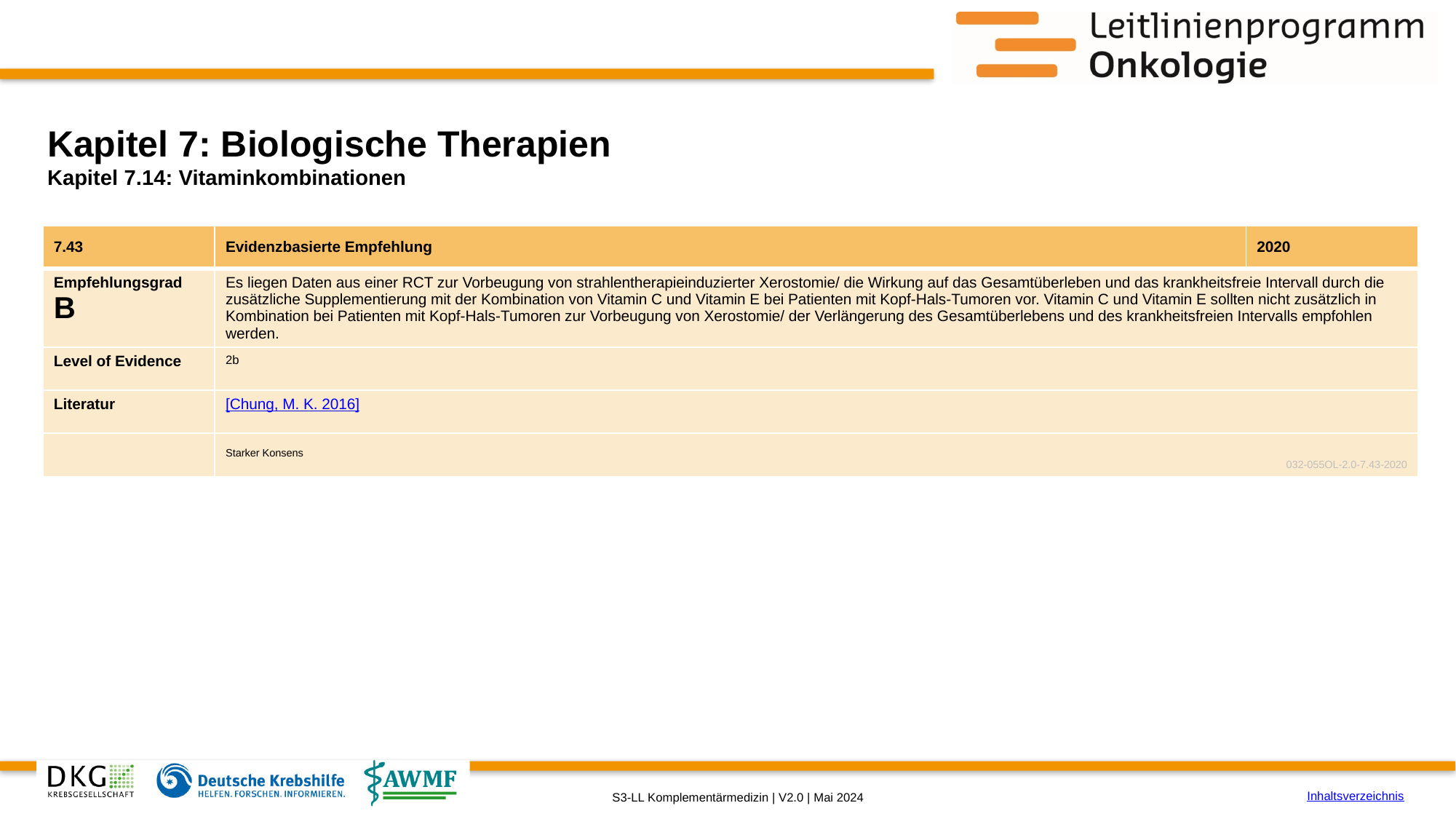

# Kapitel 7: Biologische Therapien
Kapitel 7.14: Vitaminkombinationen
| 7.43 | Evidenzbasierte Empfehlung | 2020 |
| --- | --- | --- |
| Empfehlungsgrad B | Es liegen Daten aus einer RCT zur Vorbeugung von strahlentherapieinduzierter Xerostomie/ die Wirkung auf das Gesamtüberleben und das krankheitsfreie Intervall durch die zusätzliche Supplementierung mit der Kombination von Vitamin C und Vitamin E bei Patienten mit Kopf-Hals-Tumoren vor. Vitamin C und Vitamin E sollten nicht zusätzlich in Kombination bei Patienten mit Kopf-Hals-Tumoren zur Vorbeugung von Xerostomie/ der Verlängerung des Gesamtüberlebens und des krankheitsfreien Intervalls empfohlen werden. |  |
| Level of Evidence | 2b |  |
| Literatur | [Chung, M. K. 2016] |  |
|  | Starker Konsens 032-055OL-2.0-7.43-2020 |  |
Inhaltsverzeichnis
S3-LL Komplementärmedizin | V2.0 | Mai 2024